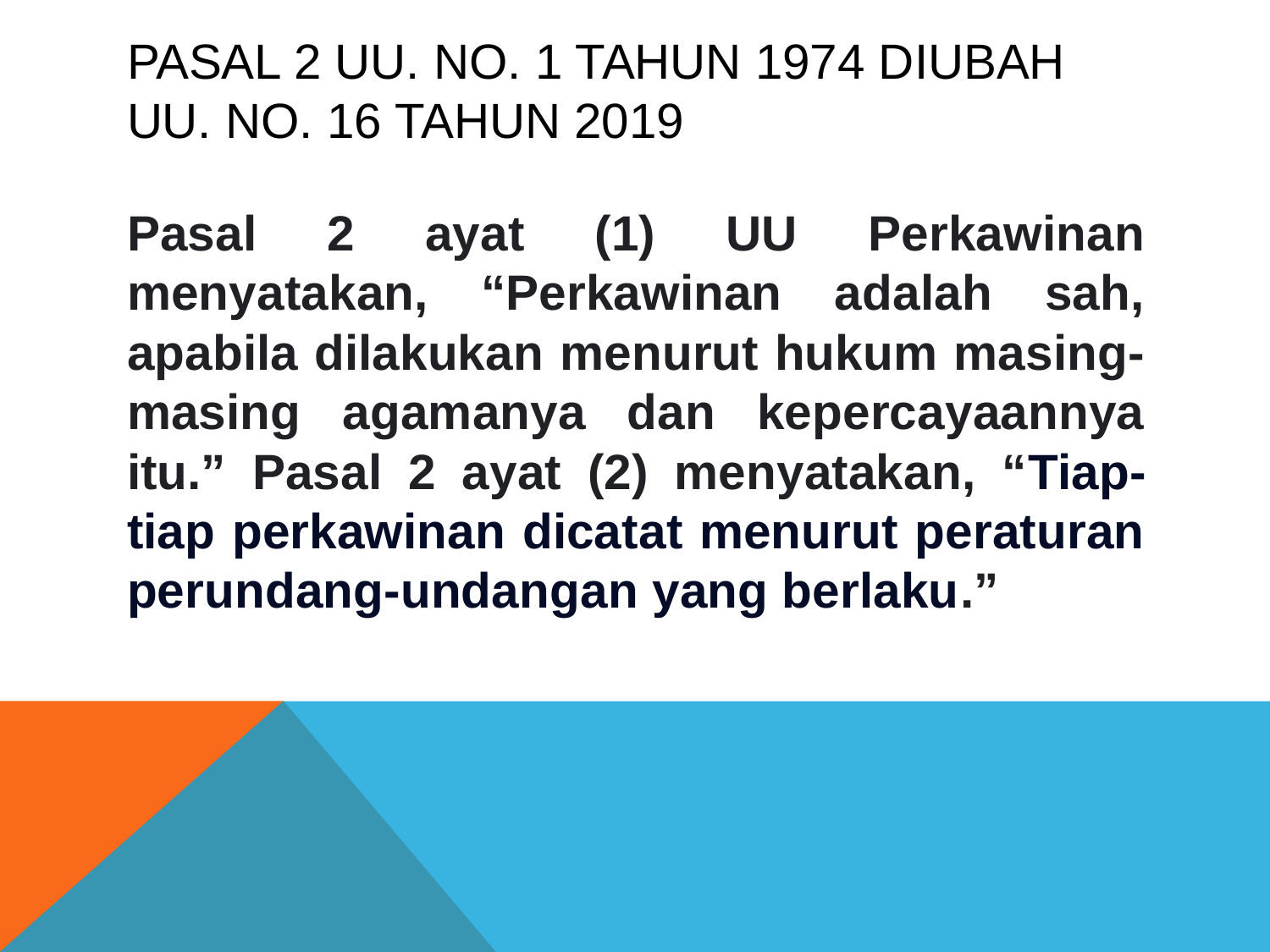

# Pasal 2 UU. No. 1 Tahun 1974 Diubah UU. No. 16 Tahun 2019

Pasal 2 ayat (1) UU Perkawinan menyatakan, “Perkawinan adalah sah, apabila dilakukan menurut hukum masing-masing agamanya dan kepercayaannya itu.” Pasal 2 ayat (2) menyatakan, “Tiap-tiap perkawinan dicatat menurut peraturan perundang-undangan yang berlaku.”